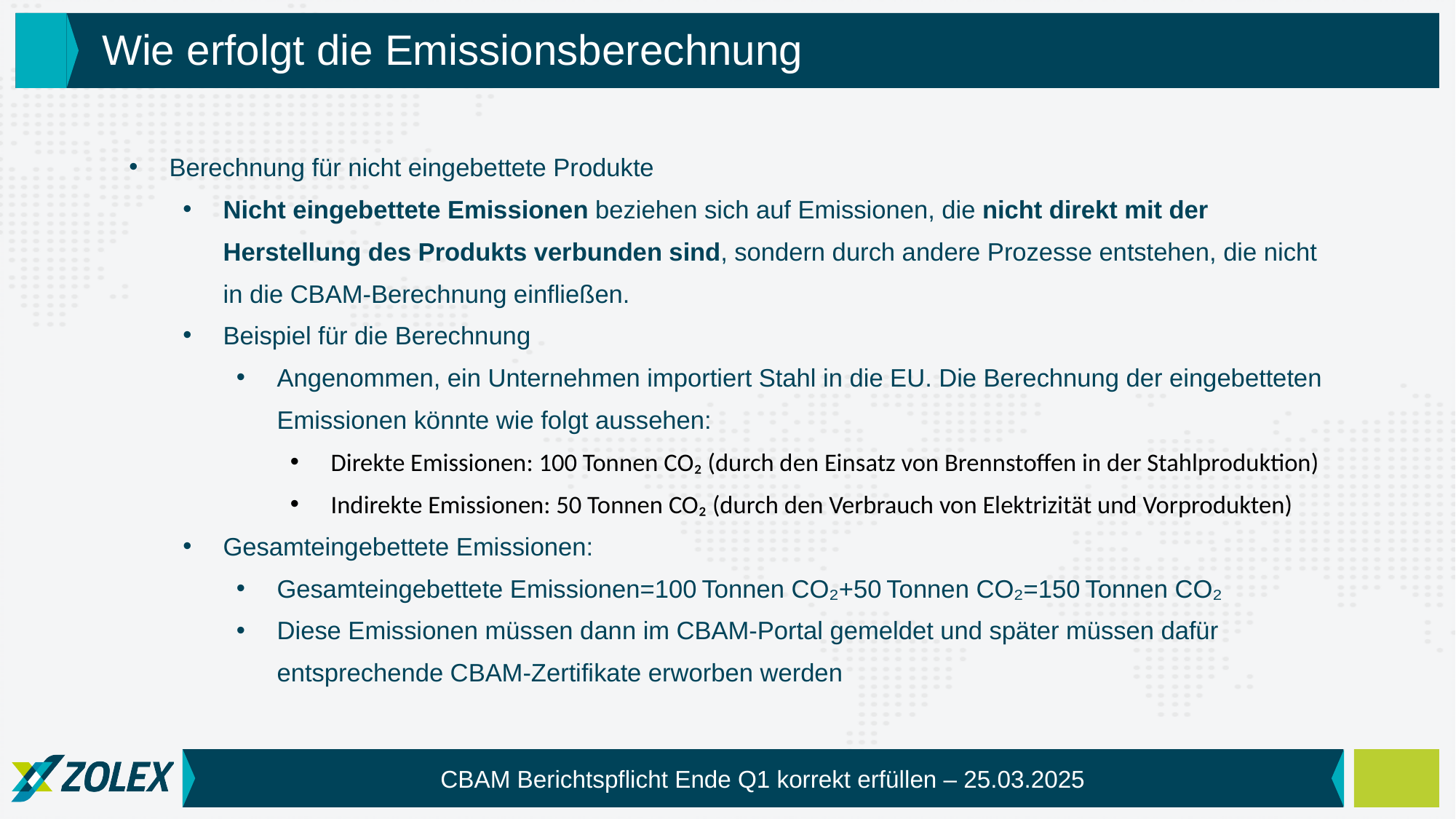

# Wie erfolgt die Emissionsberechnung
Berechnung für nicht eingebettete Produkte
Nicht eingebettete Emissionen beziehen sich auf Emissionen, die nicht direkt mit der Herstellung des Produkts verbunden sind, sondern durch andere Prozesse entstehen, die nicht in die CBAM-Berechnung einfließen.
Beispiel für die Berechnung
Angenommen, ein Unternehmen importiert Stahl in die EU. Die Berechnung der eingebetteten Emissionen könnte wie folgt aussehen:
Direkte Emissionen: 100 Tonnen CO₂ (durch den Einsatz von Brennstoffen in der Stahlproduktion)
Indirekte Emissionen: 50 Tonnen CO₂ (durch den Verbrauch von Elektrizität und Vorprodukten)
Gesamteingebettete Emissionen:
Gesamteingebettete Emissionen=100 Tonnen CO₂+50 Tonnen CO₂=150 Tonnen CO₂
Diese Emissionen müssen dann im CBAM-Portal gemeldet und später müssen dafür entsprechende CBAM-Zertifikate erworben werden